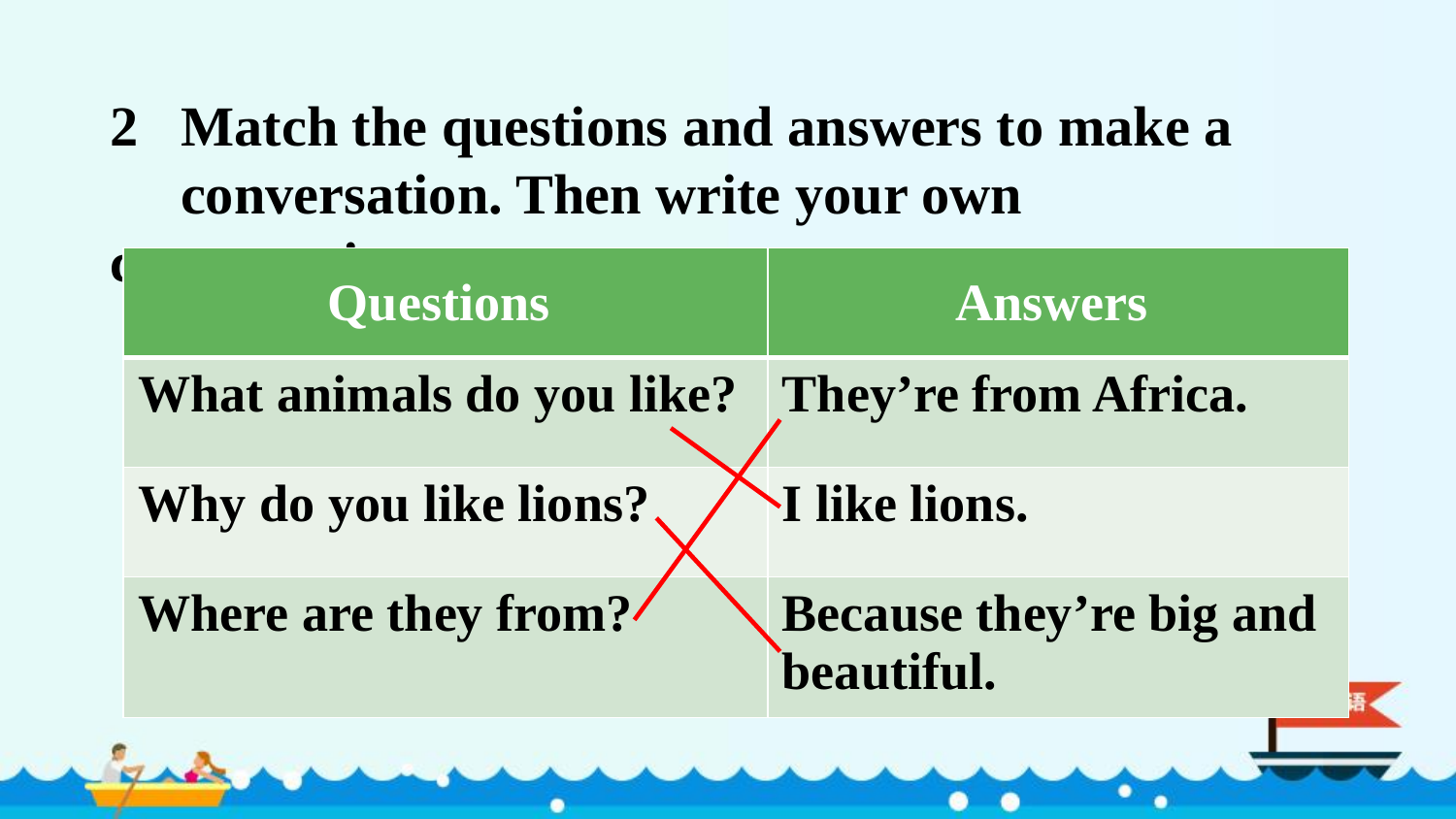

2   Match the questions and answers to make a
     conversation. Then write your own conversations.
| Questions | Answers |
| --- | --- |
| What animals do you like? | They’re from Africa. |
| Why do you like lions? | I like lions. |
| Where are they from? | Because they’re big and beautiful. |